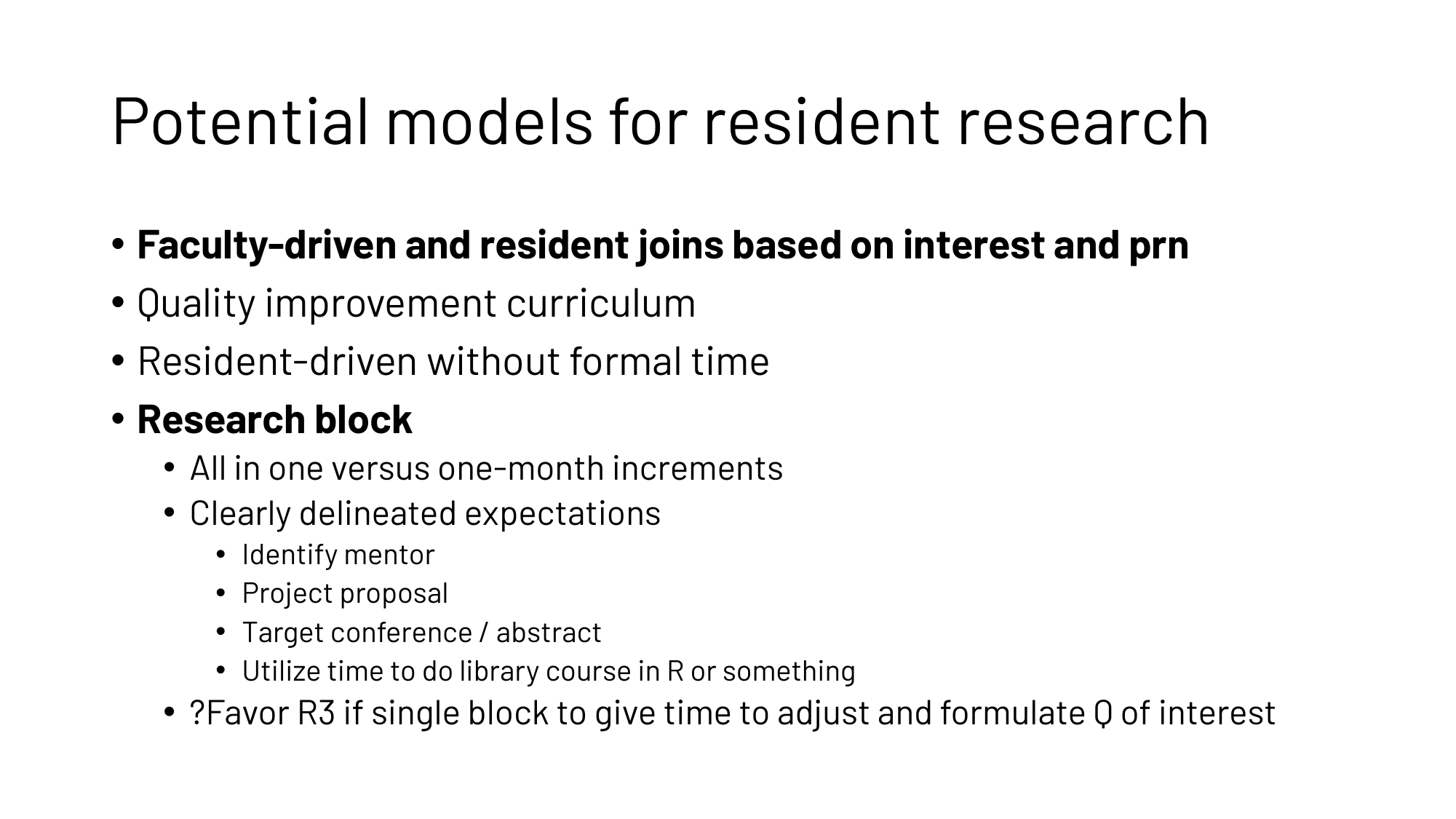

# Potential models for resident research
Faculty-driven and resident joins based on interest and prn
Quality improvement curriculum
Resident-driven without formal time
Research block
All in one versus one-month increments
Clearly delineated expectations
Identify mentor
Project proposal
Target conference / abstract
Utilize time to do library course in R or something
?Favor R3 if single block to give time to adjust and formulate Q of interest